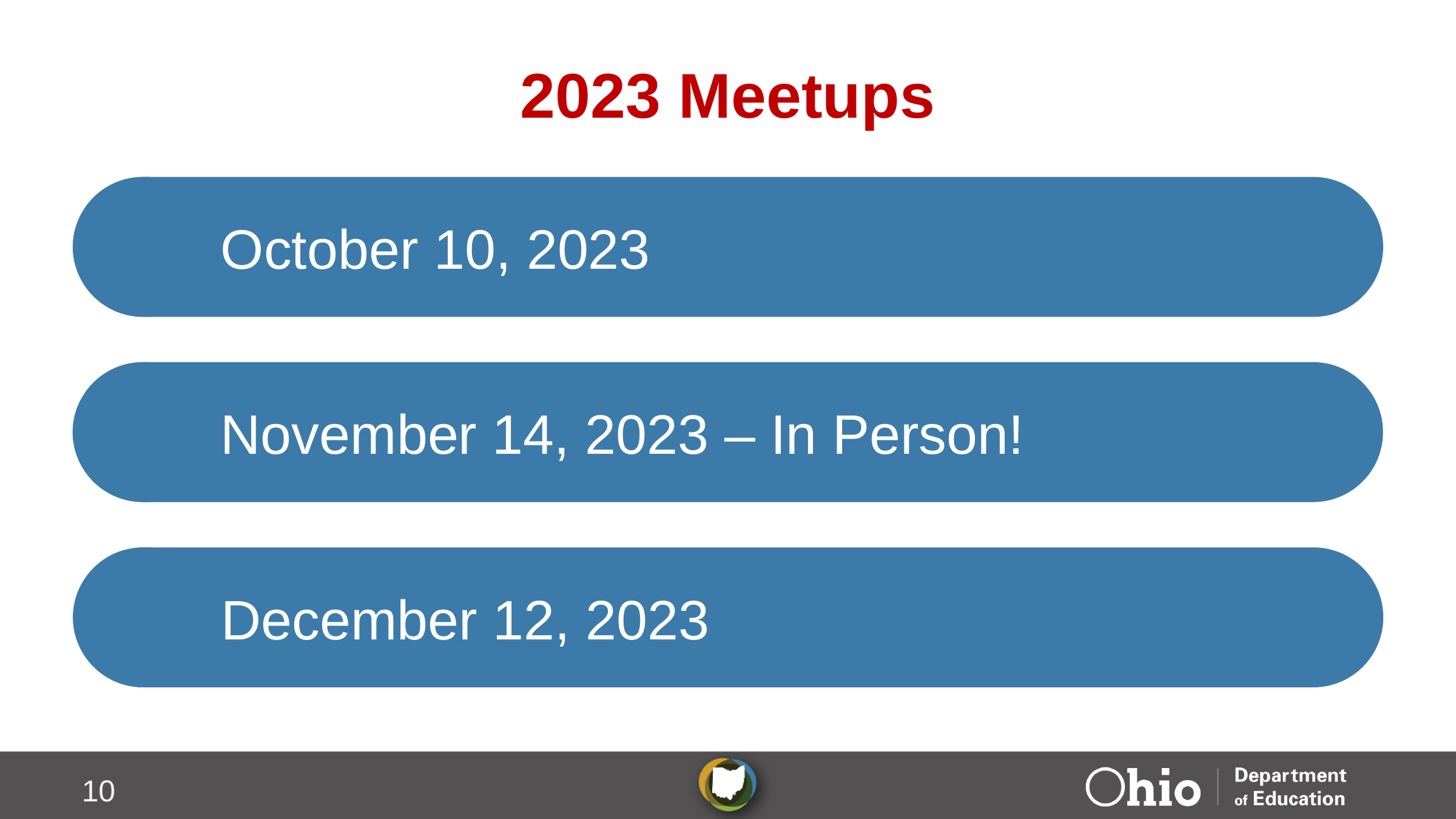

# 2023 Meetups

October 10, 2023

November 14, 2023 – In Person!

December 12, 2023
10